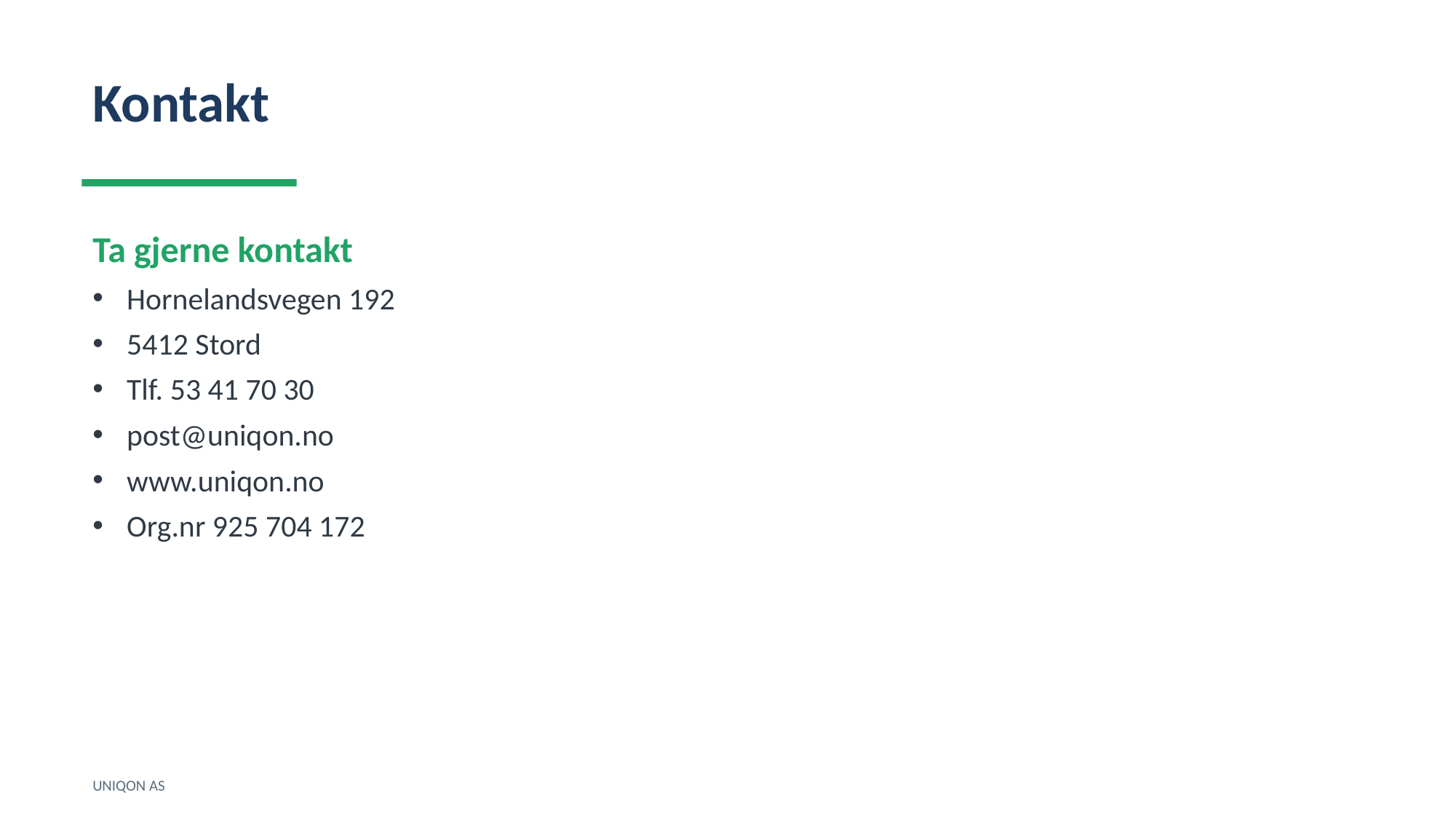

Kontakt

Ta gjerne kontakt
Hornelandsvegen 192
5412 Stord
Tlf. 53 41 70 30
post@uniqon.no
www.uniqon.no
Org.nr 925 704 172
UNIQON AS